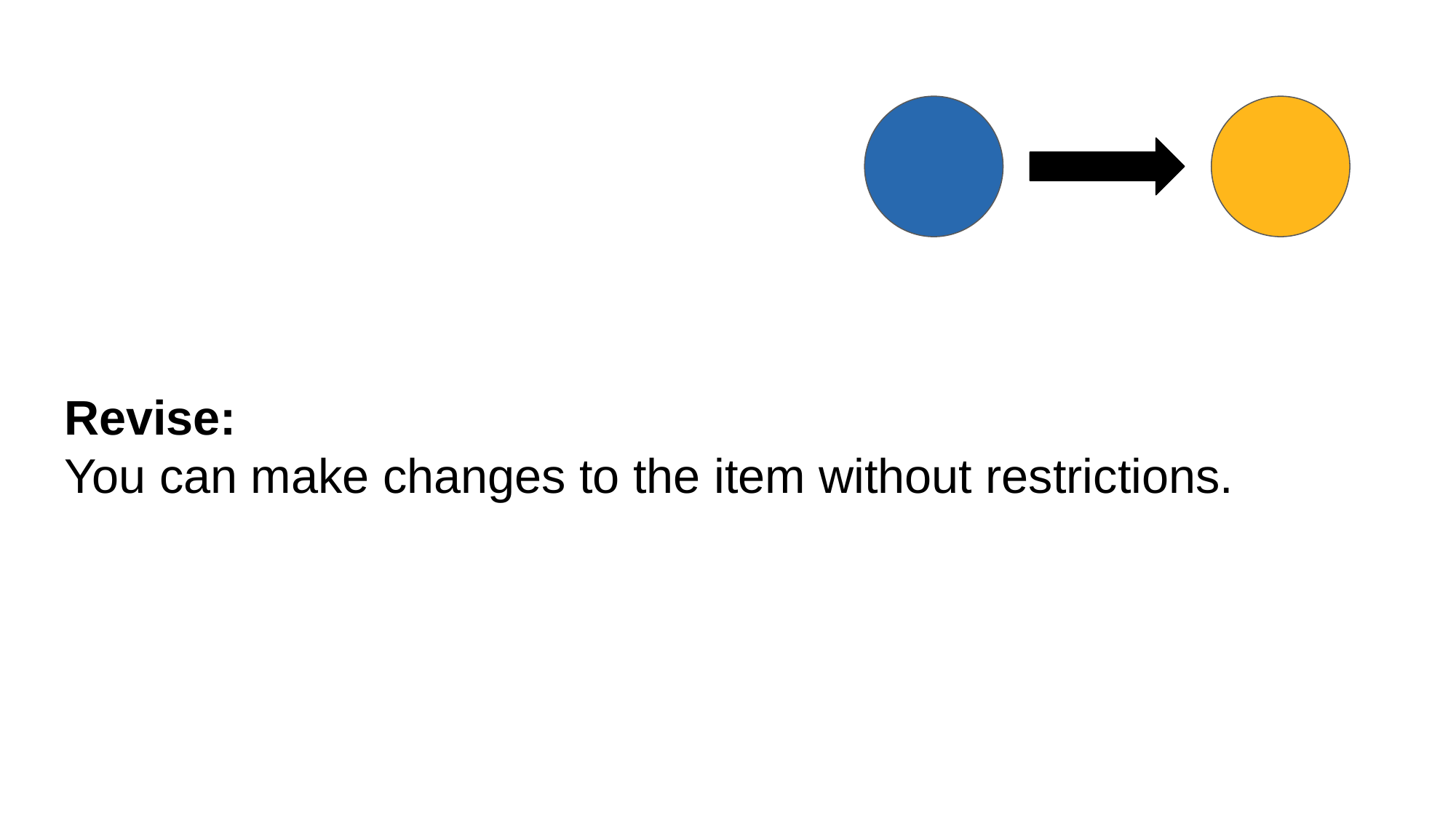

# Revise:
You can make changes to the item without restrictions.